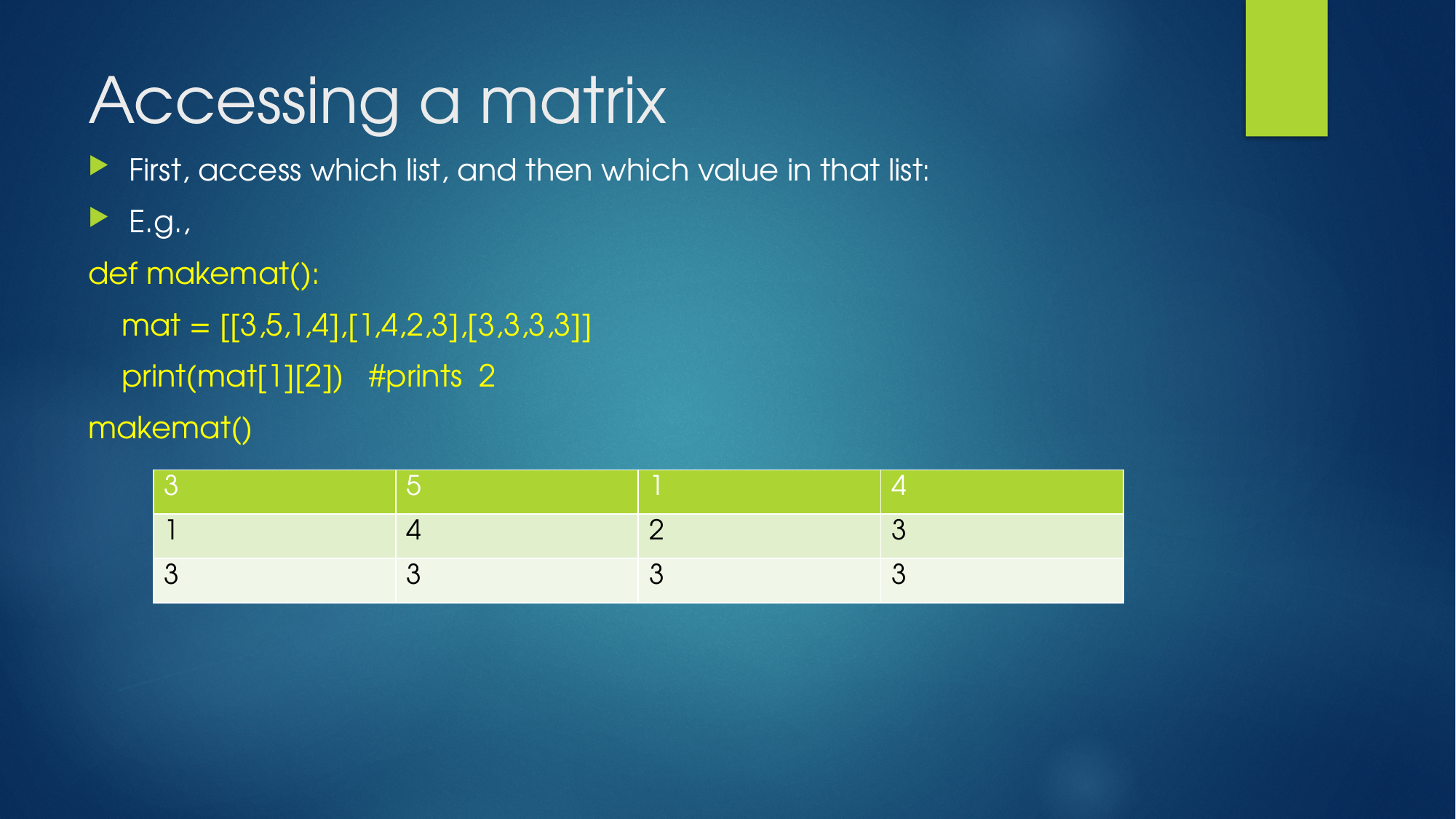

# Accessing a matrix
First, access which list, and then which value in that list:
E.g.,
def makemat():
    mat = [[3,5,1,4],[1,4,2,3],[3,3,3,3]]
    print(mat[1][2])   #prints  2
makemat()
| 3 | 5 | 1 | 4 |
| --- | --- | --- | --- |
| 1 | 4 | 2 | 3 |
| 3 | 3 | 3 | 3 |